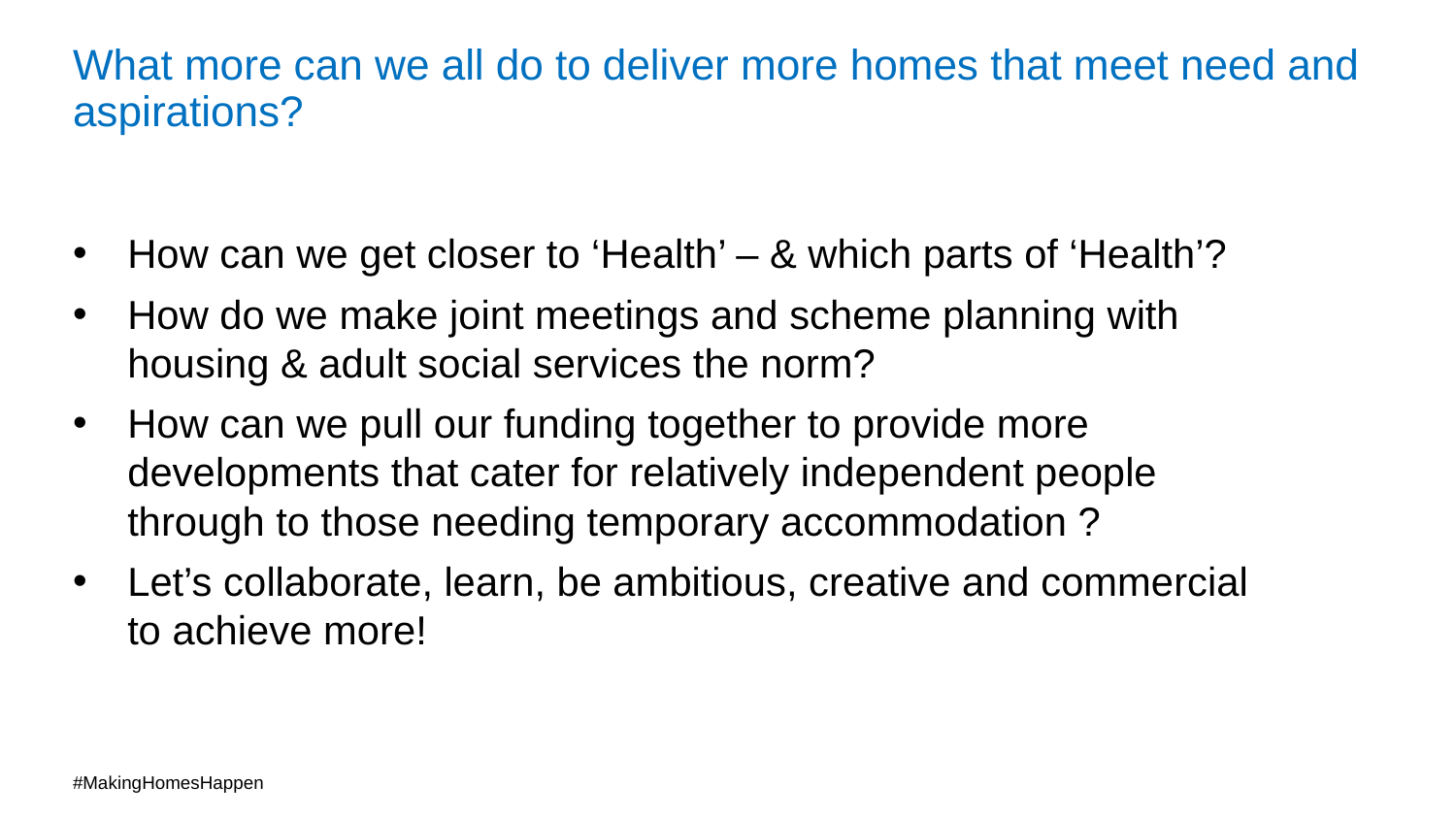

# What more can we all do to deliver more homes that meet need and aspirations?
How can we get closer to ‘Health’ – & which parts of ‘Health’?
How do we make joint meetings and scheme planning with housing & adult social services the norm?
How can we pull our funding together to provide more developments that cater for relatively independent people through to those needing temporary accommodation ?
Let’s collaborate, learn, be ambitious, creative and commercial to achieve more!